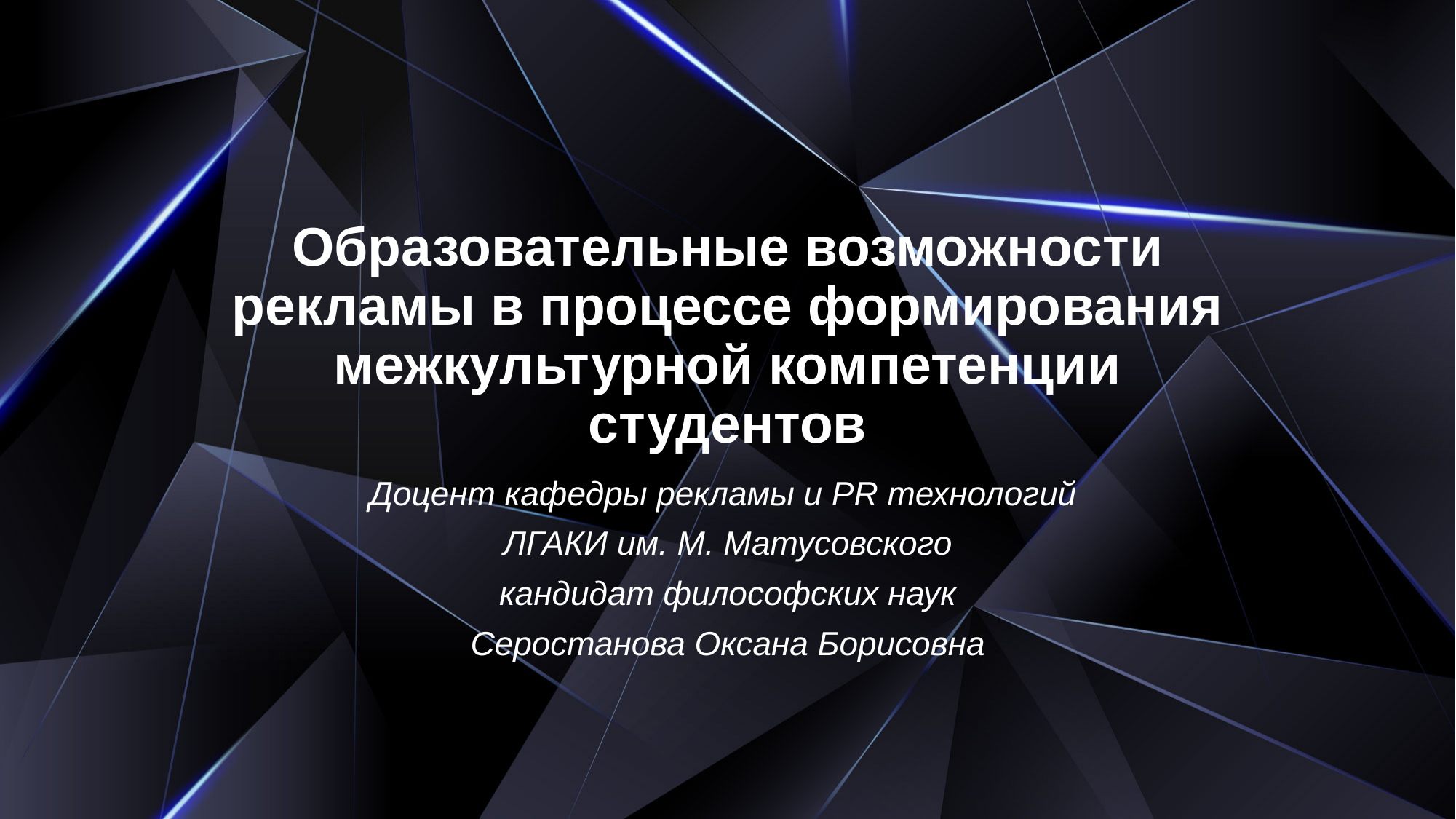

# Образовательные возможности рекламы в процессе формирования межкультурной компетенции студентов
Доцент кафедры рекламы и PR технологий
ЛГАКИ им. М. Матусовского
кандидат философских наук
Серостанова Оксана Борисовна